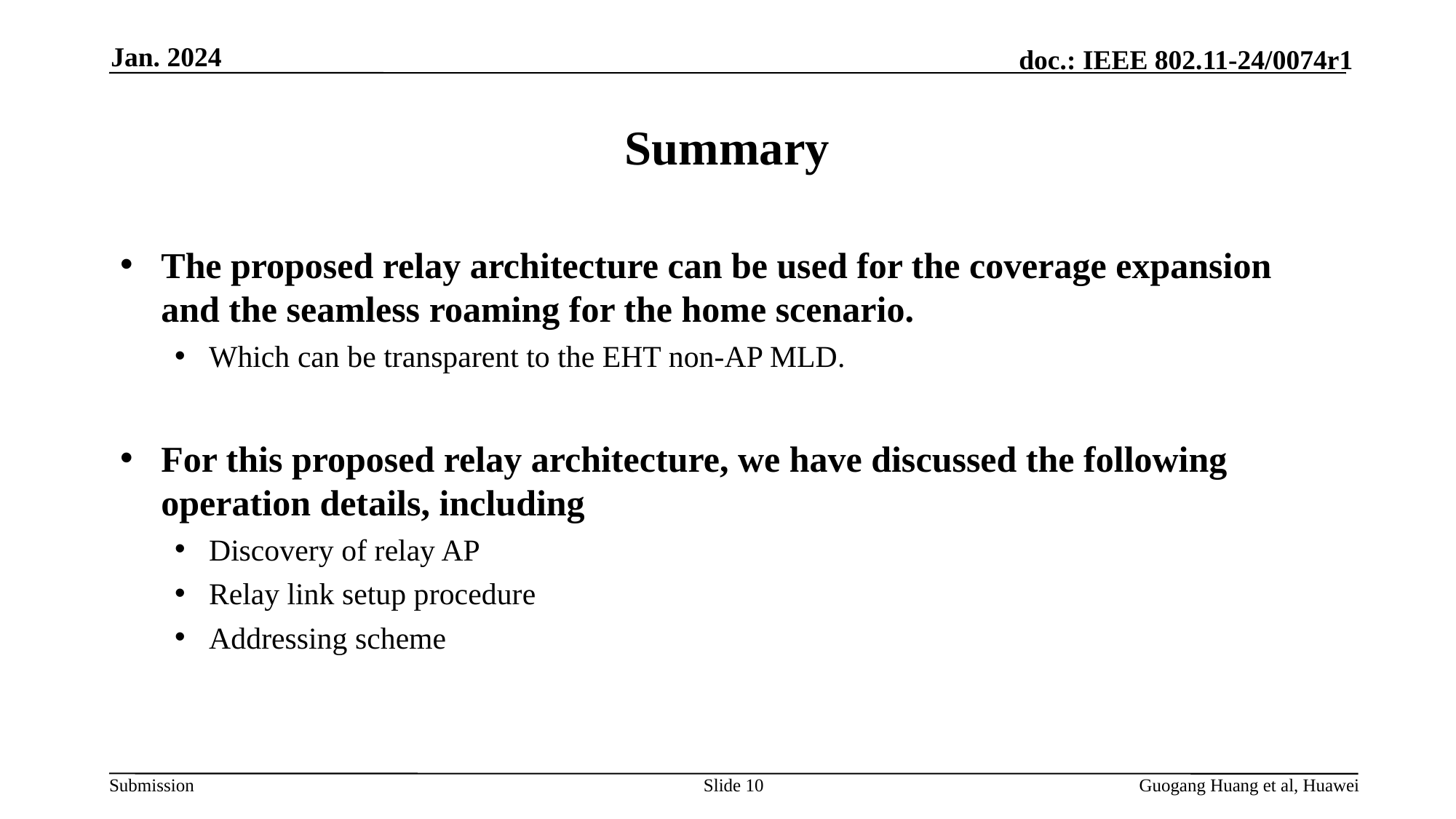

Jan. 2024
# Summary
The proposed relay architecture can be used for the coverage expansion and the seamless roaming for the home scenario.
Which can be transparent to the EHT non-AP MLD.

For this proposed relay architecture, we have discussed the following operation details, including
Discovery of relay AP
Relay link setup procedure
Addressing scheme

Slide 10
Guogang Huang et al, Huawei